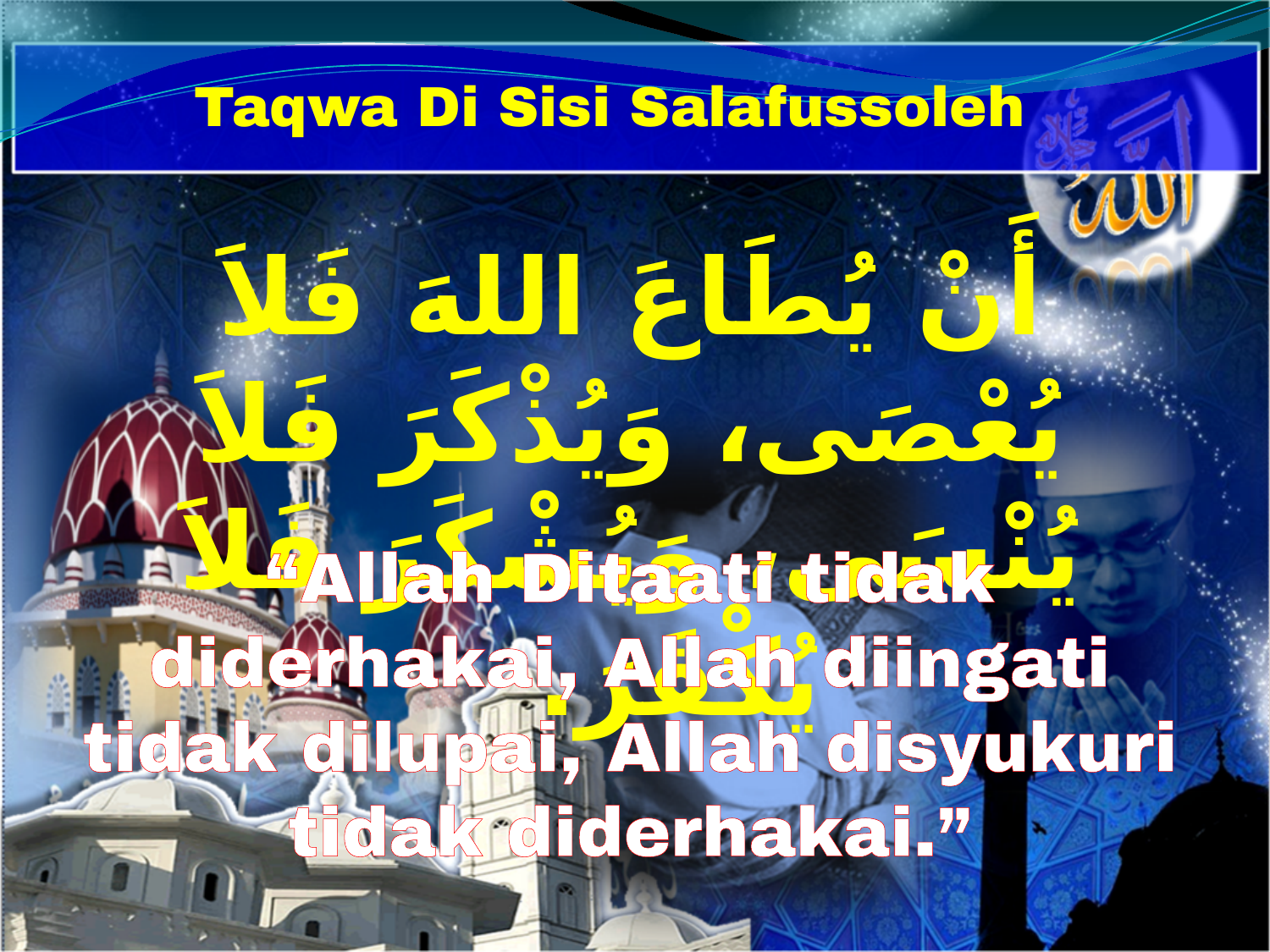

Taqwa Di Sisi Salafussoleh
أَنْ يُطَاعَ اللهَ فَلاَ يُعْصَى، وَيُذْكَرَ فَلاَ يُنْسَى، وَيُشْكَرَ فَلاَ يُكْفَرَ.
“Allah Ditaati tidak diderhakai, Allah diingati tidak dilupai, Allah disyukuri tidak diderhakai.”